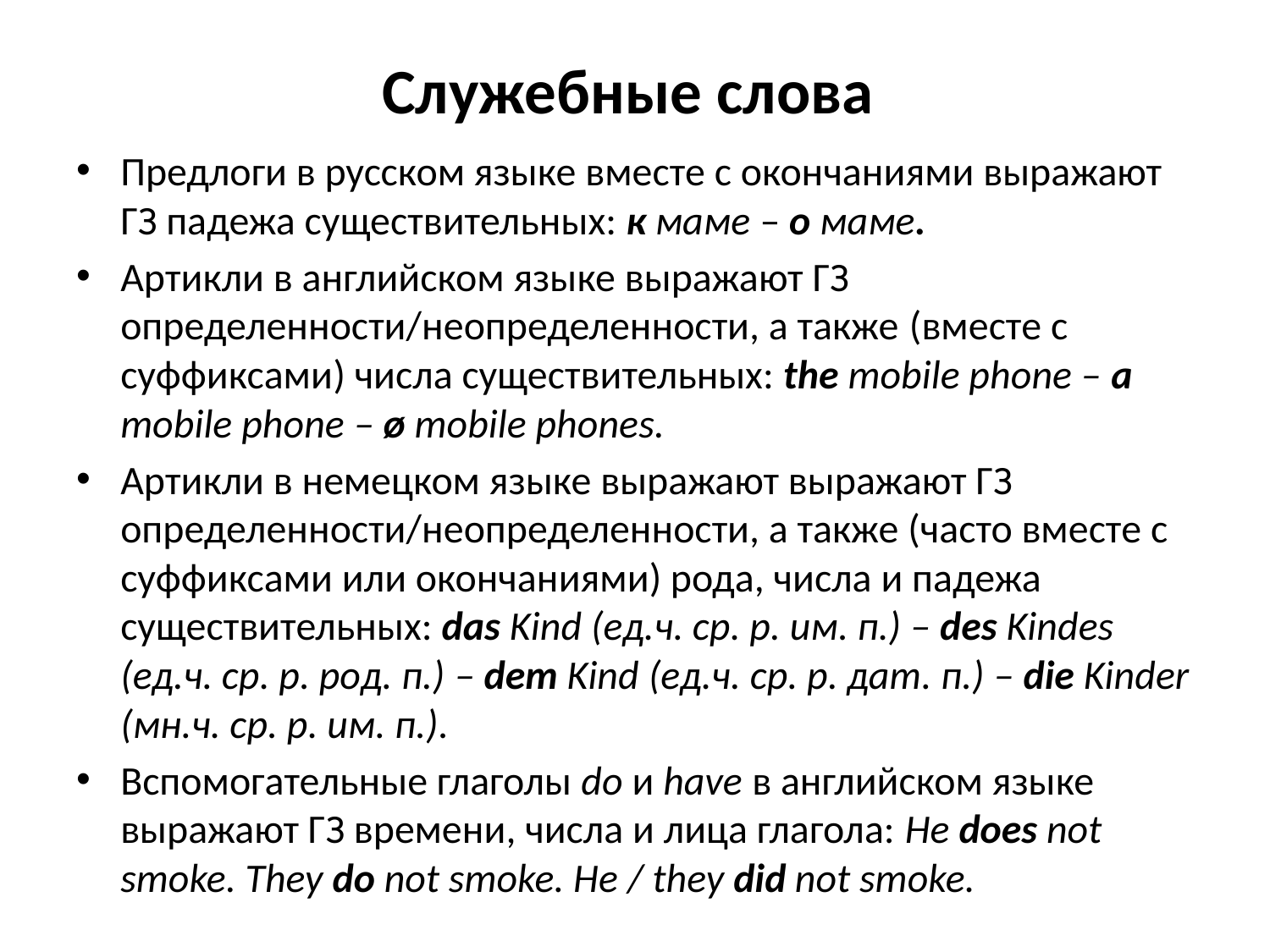

# Служебные слова
Предлоги в русском языке вместе с окончаниями выражают ГЗ падежа существительных: к маме – о маме.
Артикли в английском языке выражают ГЗ определенности/неопределенности, а также (вместе с суффиксами) числа существительных: the mobile phone – a mobile phone – ø mobile phones.
Артикли в немецком языке выражают выражают ГЗ определенности/неопределенности, а также (часто вместе с суффиксами или окончаниями) рода, числа и падежа существительных: das Kind (ед.ч. ср. р. им. п.) – des Kindes (ед.ч. ср. р. род. п.) – dem Kind (ед.ч. ср. р. дат. п.) – die Kinder (мн.ч. ср. р. им. п.).
Вспомогательные глаголы do и have в английском языке выражают ГЗ времени, числа и лица глагола: He does not smoke. They do not smoke. He / they did not smoke.